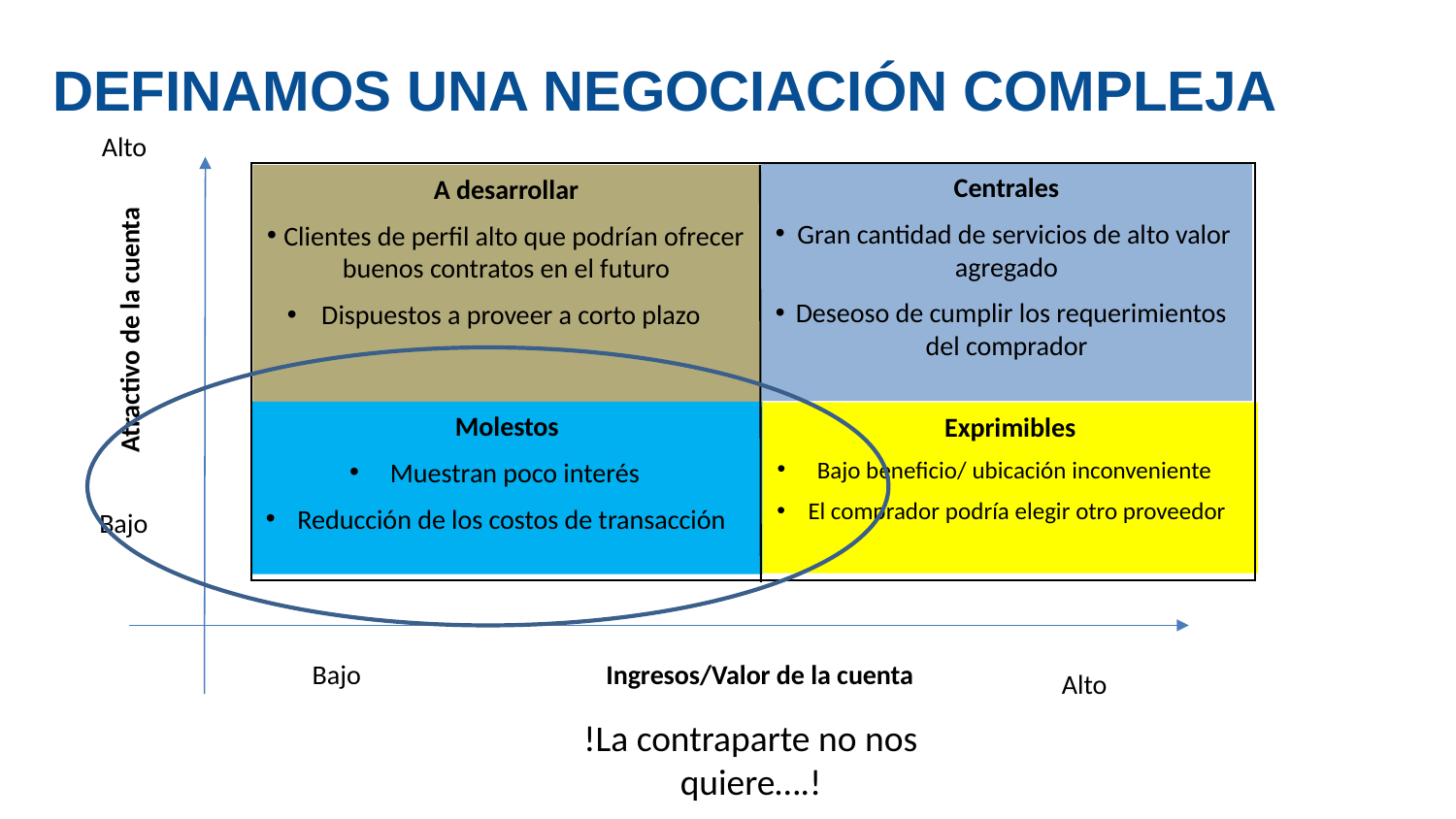

DEFINAMOS UNA NEGOCIACIÓN COMPLEJA
Alto

Centrales
 Gran cantidad de servicios de alto valor agregado
Deseoso de cumplir los requerimientos del comprador
A desarrollar
 Clientes de perfil alto que podrían ofrecer buenos contratos en el futuro
Dispuestos a proveer a corto plazo

Atractivo de la cuenta

Molestos
 Muestran poco interés
Reducción de los costos de transacción
Exprimibles
 Bajo beneficio/ ubicación inconveniente
 El comprador podría elegir otro proveedor

Bajo
Bajo
Ingresos/Valor de la cuenta
Alto
!La contraparte no nos quiere….!
28